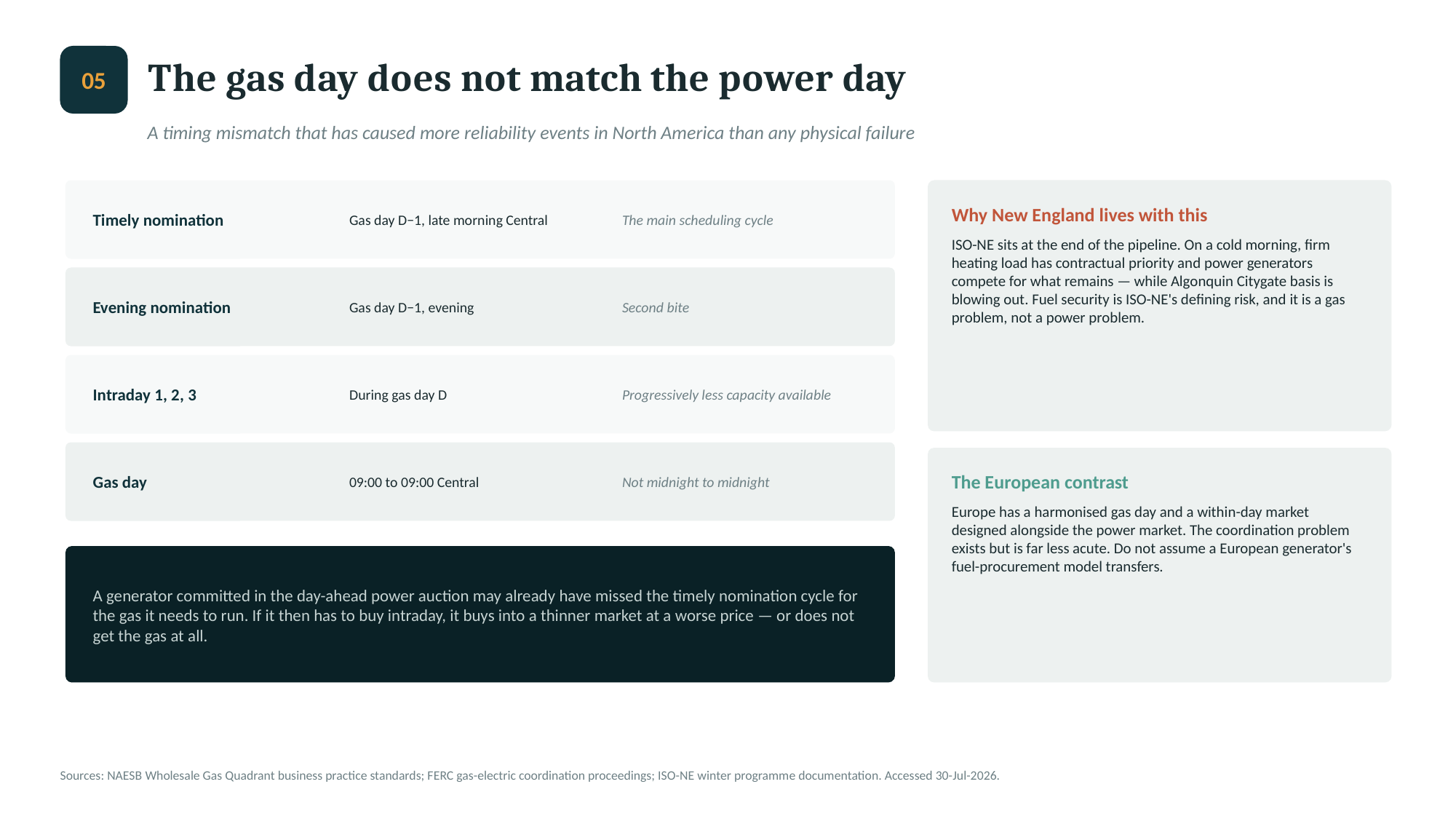

The gas day does not match the power day

05
A timing mismatch that has caused more reliability events in North America than any physical failure

Timely nomination
Gas day D−1, late morning Central
The main scheduling cycle

Why New England lives with this
ISO-NE sits at the end of the pipeline. On a cold morning, firm heating load has contractual priority and power generators compete for what remains — while Algonquin Citygate basis is blowing out. Fuel security is ISO-NE's defining risk, and it is a gas problem, not a power problem.

Evening nomination
Gas day D−1, evening
Second bite

Intraday 1, 2, 3
During gas day D
Progressively less capacity available

Gas day
09:00 to 09:00 Central
Not midnight to midnight

The European contrast
Europe has a harmonised gas day and a within-day market designed alongside the power market. The coordination problem exists but is far less acute. Do not assume a European generator's fuel-procurement model transfers.

A generator committed in the day-ahead power auction may already have missed the timely nomination cycle for the gas it needs to run. If it then has to buy intraday, it buys into a thinner market at a worse price — or does not get the gas at all.
Sources: NAESB Wholesale Gas Quadrant business practice standards; FERC gas-electric coordination proceedings; ISO-NE winter programme documentation. Accessed 30-Jul-2026.